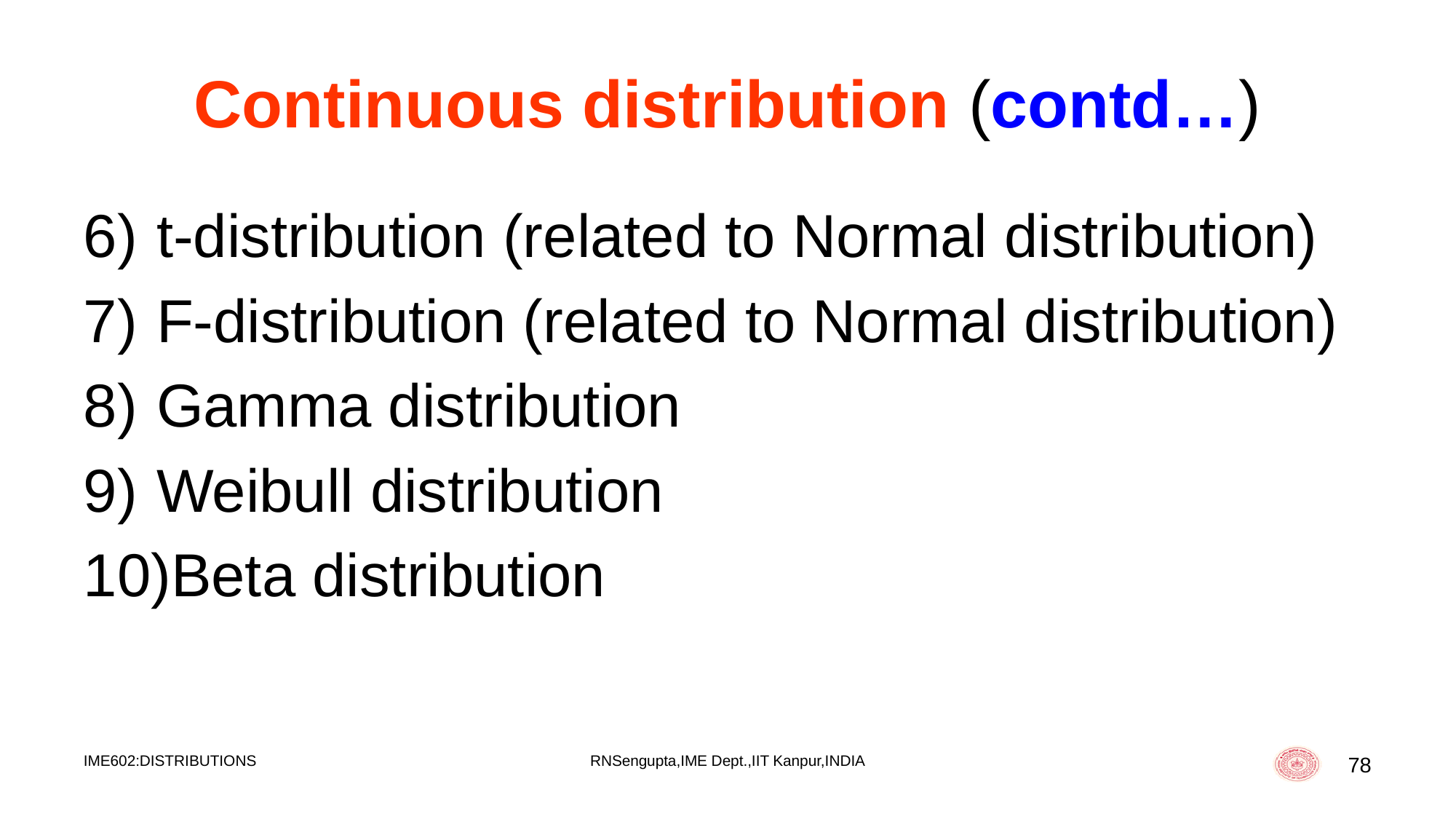

# Continuous distribution (contd…)
t-distribution (related to Normal distribution)
F-distribution (related to Normal distribution)
Gamma distribution
Weibull distribution
Beta distribution
IME602:DISTRIBUTIONS
RNSengupta,IME Dept.,IIT Kanpur,INDIA
78